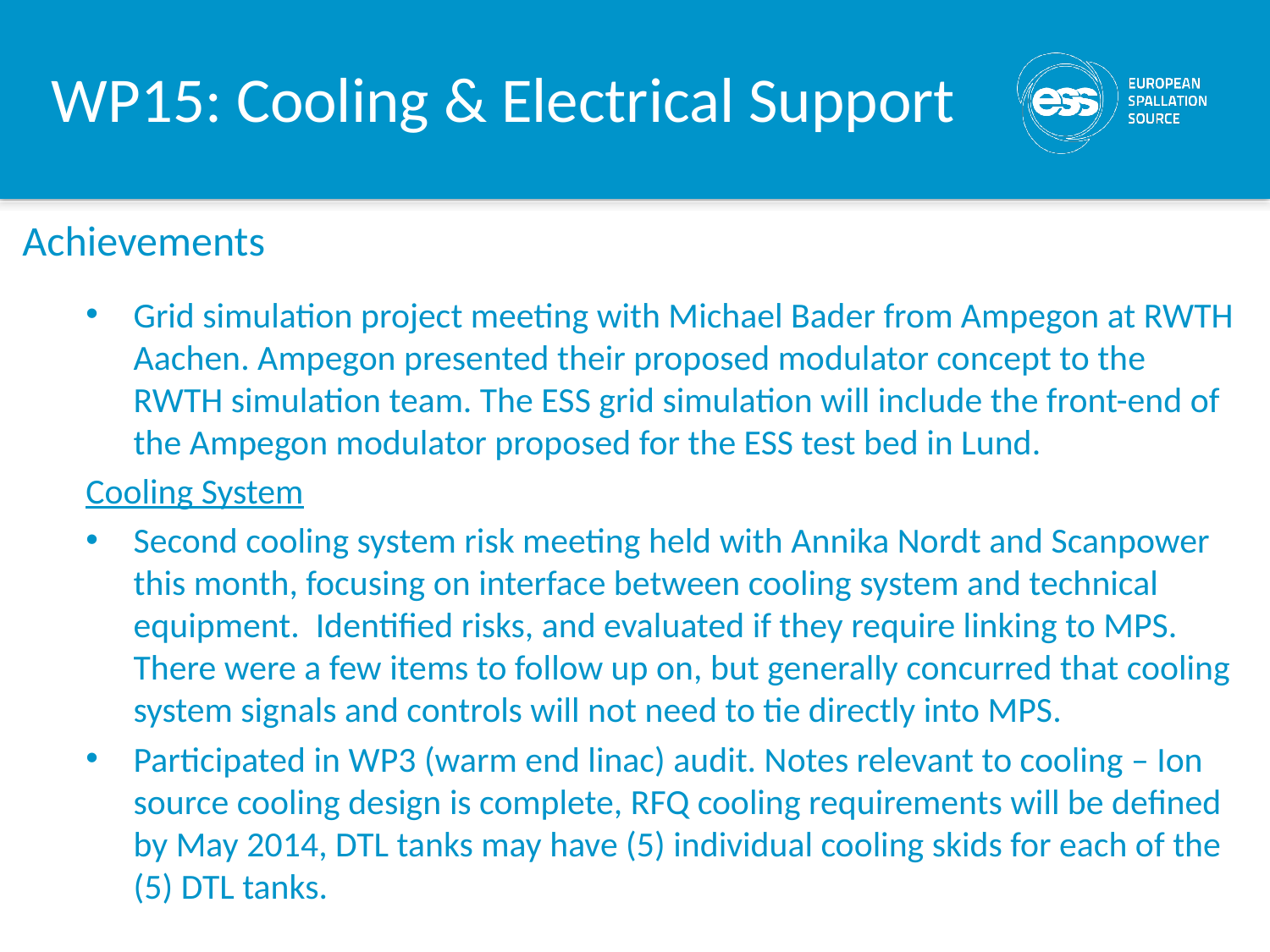

WP15: Cooling & Electrical Support
Achievements
Grid simulation project meeting with Michael Bader from Ampegon at RWTH Aachen. Ampegon presented their proposed modulator concept to the RWTH simulation team. The ESS grid simulation will include the front-end of the Ampegon modulator proposed for the ESS test bed in Lund.
Cooling System
Second cooling system risk meeting held with Annika Nordt and Scanpower this month, focusing on interface between cooling system and technical equipment.  Identified risks, and evaluated if they require linking to MPS.  There were a few items to follow up on, but generally concurred that cooling system signals and controls will not need to tie directly into MPS.
Participated in WP3 (warm end linac) audit. Notes relevant to cooling – Ion source cooling design is complete, RFQ cooling requirements will be defined by May 2014, DTL tanks may have (5) individual cooling skids for each of the (5) DTL tanks.